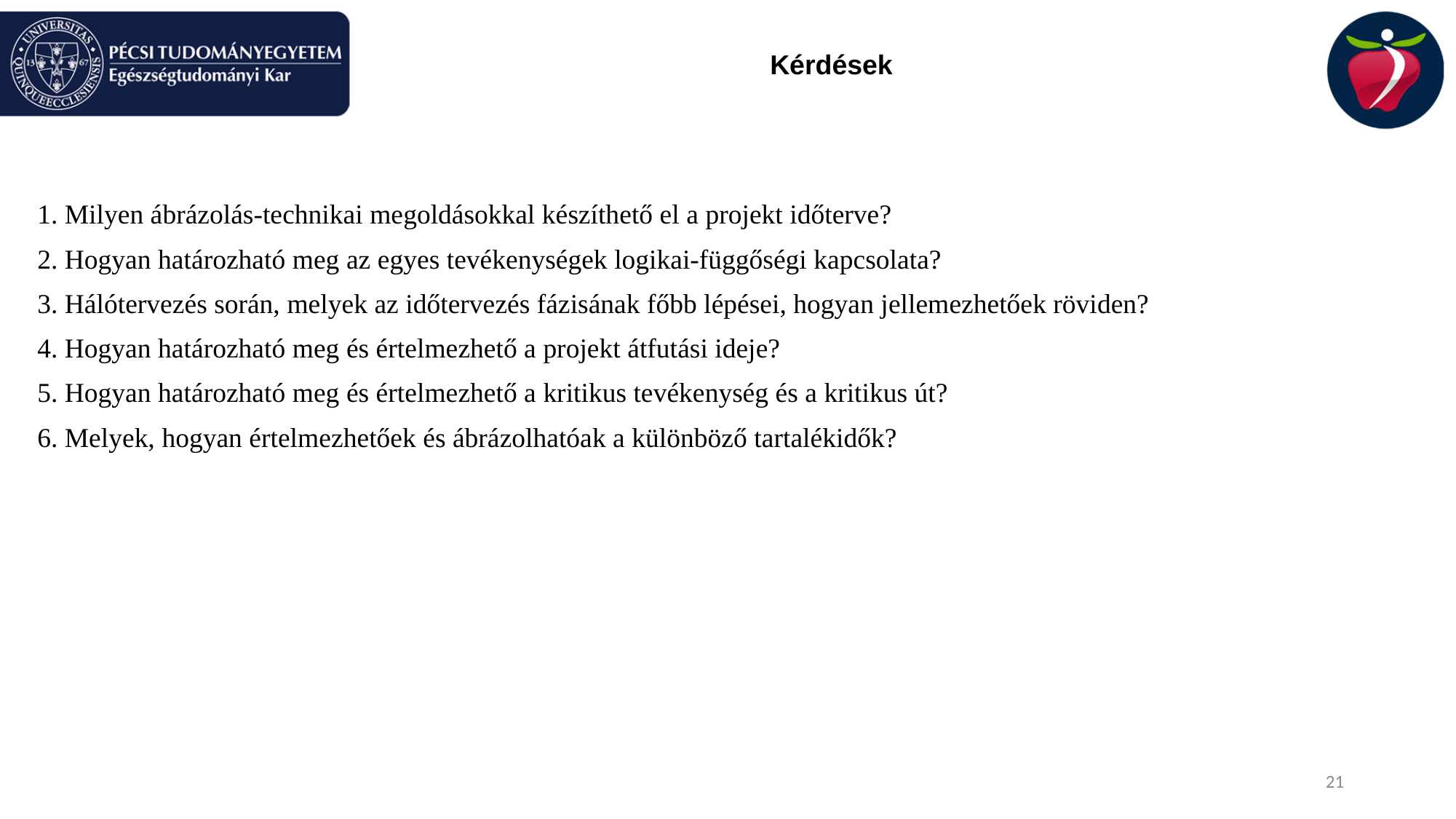

# Kérdések

1. Milyen ábrázolás-technikai megoldásokkal készíthető el a projekt időterve?
2. Hogyan határozható meg az egyes tevékenységek logikai-függőségi kapcsolata?
3. Hálótervezés során, melyek az időtervezés fázisának főbb lépései, hogyan jellemezhetőek röviden?
4. Hogyan határozható meg és értelmezhető a projekt átfutási ideje?
5. Hogyan határozható meg és értelmezhető a kritikus tevékenység és a kritikus út?
6. Melyek, hogyan értelmezhetőek és ábrázolhatóak a különböző tartalékidők?

21